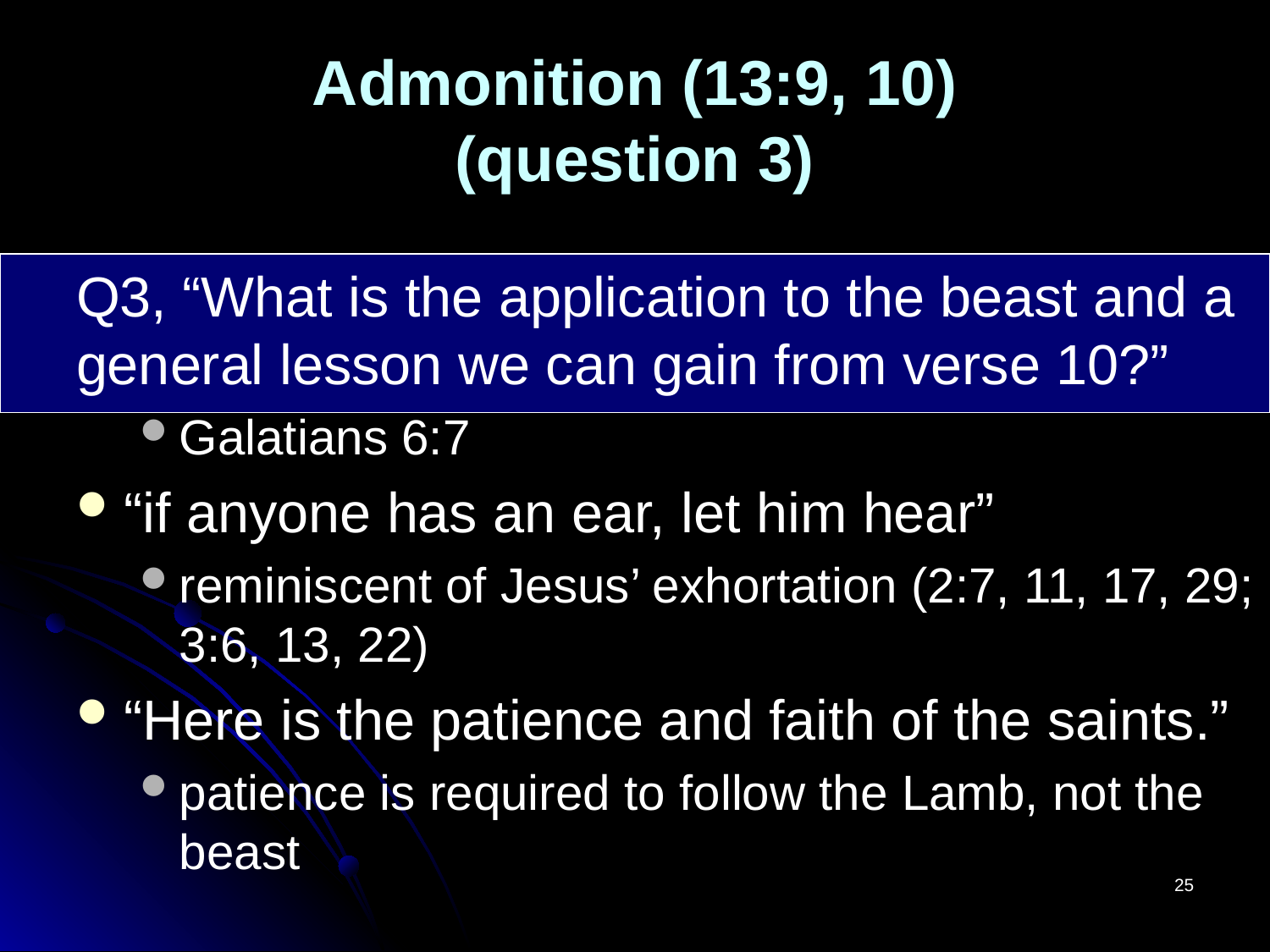

# Admonition (13:9, 10) (question 3)

Q3, “What is the application to the beast and a general lesson we can gain from verse 10?”
Galatians 6:7
“if anyone has an ear, let him hear”
reminiscent of Jesus’ exhortation (2:7, 11, 17, 29; 3:6, 13, 22)
“Here is the patience and faith of the saints.”
patience is required to follow the Lamb, not the beast
25